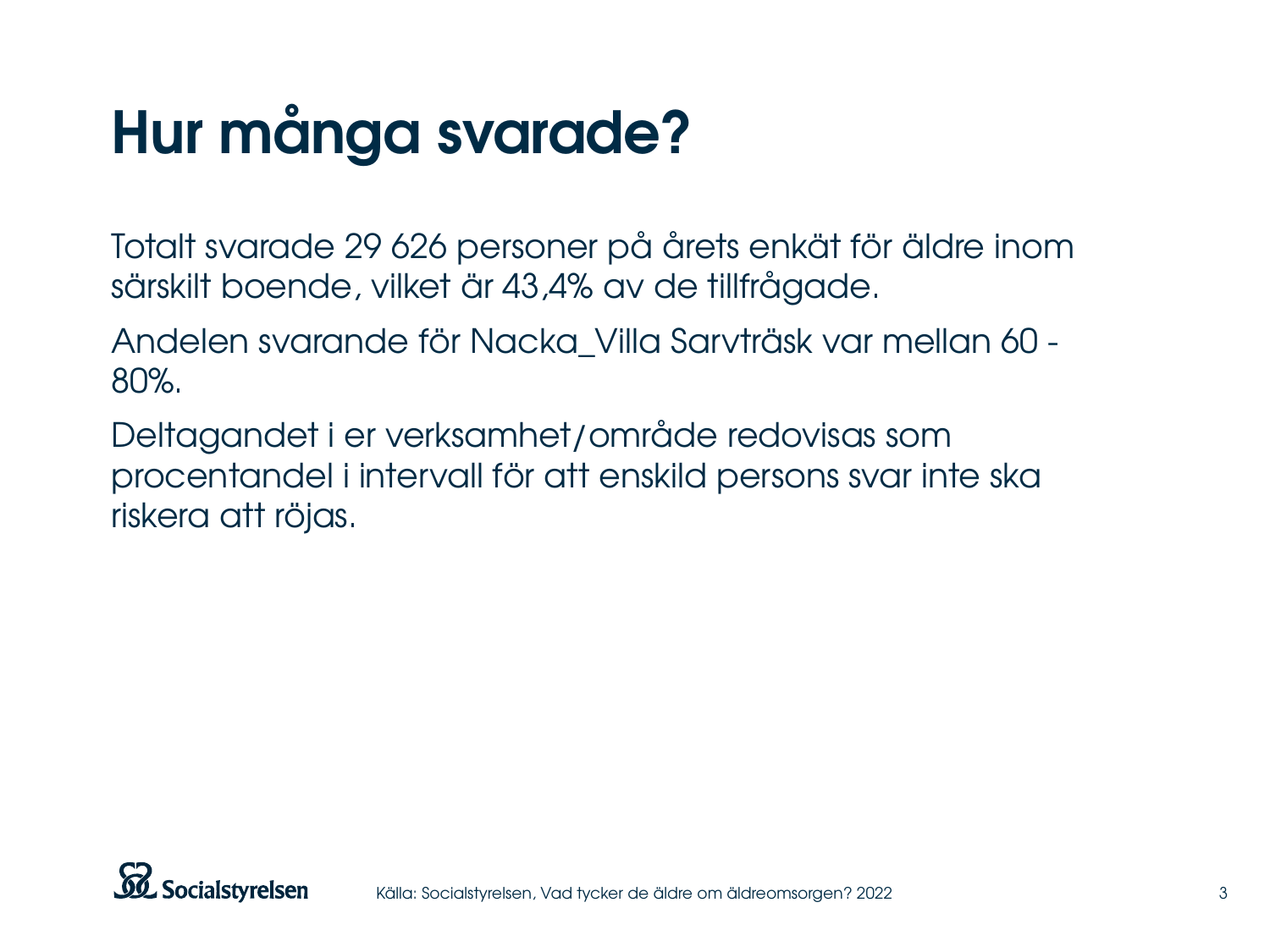

# Hur många svarade?
Totalt svarade 29 626 personer på årets enkät för äldre inom särskilt boende, vilket är 43,4% av de tillfrågade.
Andelen svarande för Nacka_Villa Sarvträsk var mellan 60 - 80%.
Deltagandet i er verksamhet/område redovisas som procentandel i intervall för att enskild persons svar inte ska riskera att röjas.

Källa: Socialstyrelsen, Vad tycker de äldre om äldreomsorgen? 2022
3